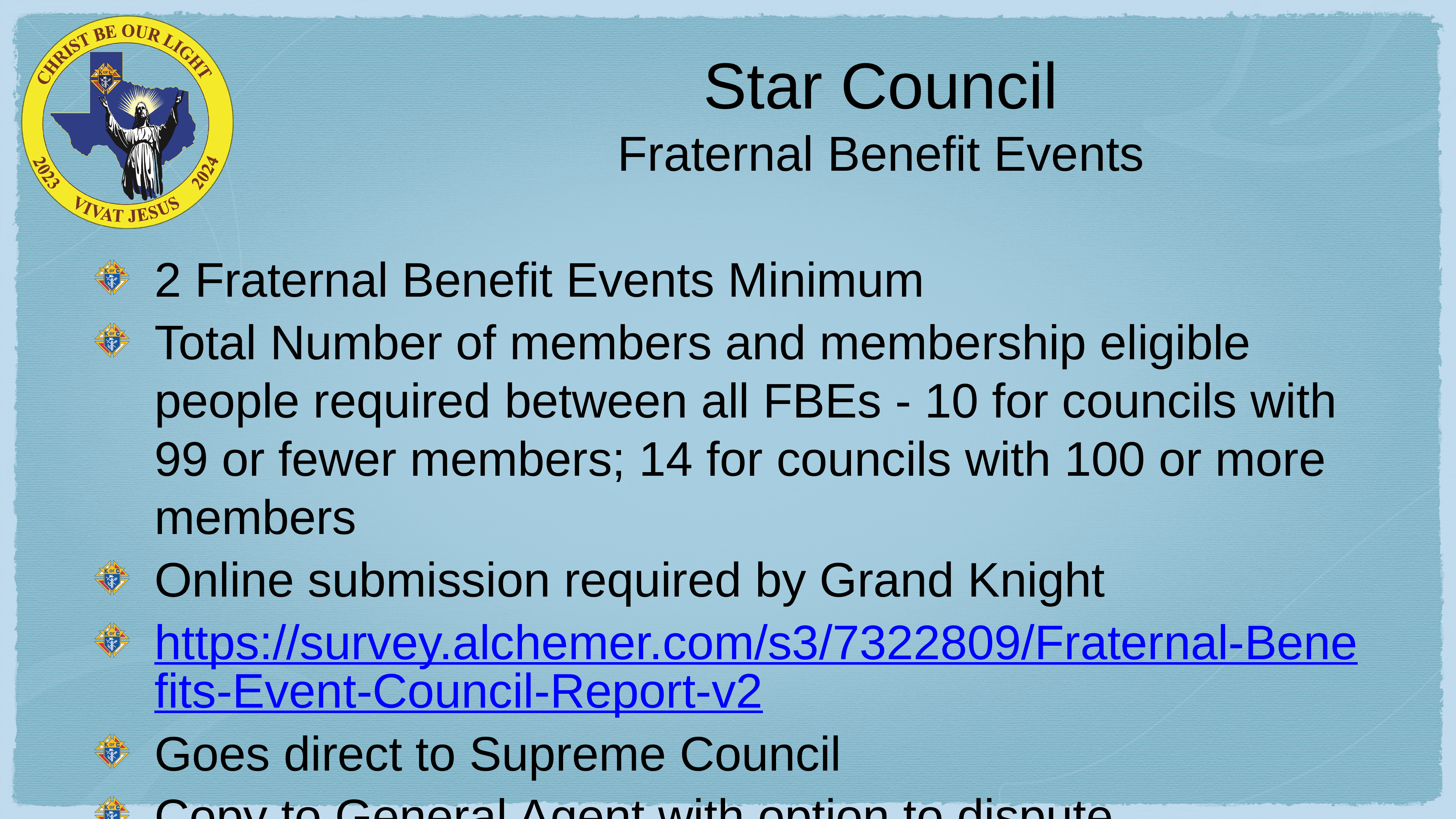

# Star Council Fraternal Benefit Events
2 Fraternal Benefit Events Minimum
Total Number of members and membership eligible people required between all FBEs - 10 for councils with 99 or fewer members; 14 for councils with 100 or more members
Online submission required by Grand Knight
https://survey.alchemer.com/s3/7322809/Fraternal-Benefits-Event-Council-Report-v2
Goes direct to Supreme Council
Copy to General Agent with option to dispute